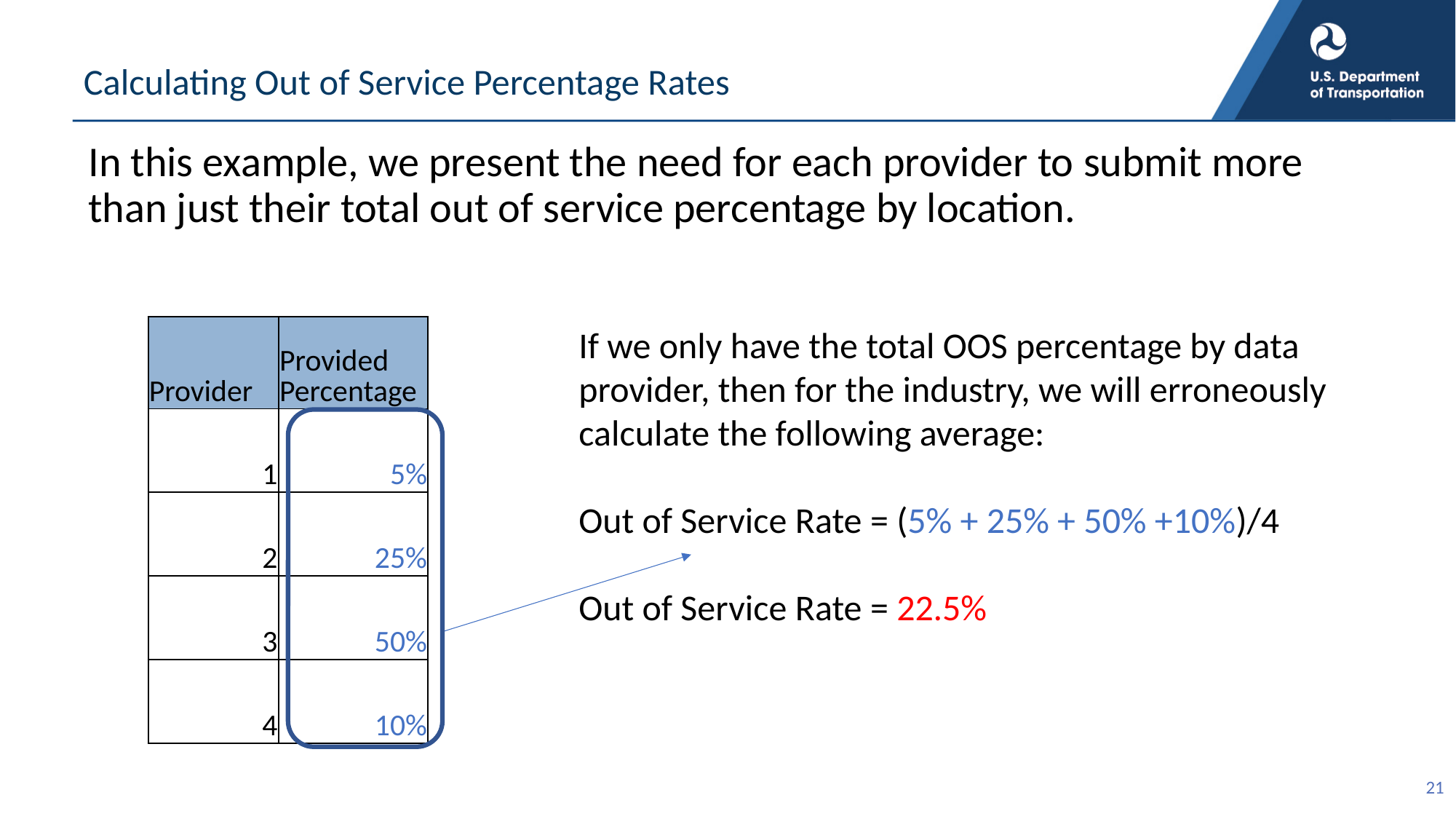

# Calculating Out of Service Percentage Rates
In this example, we present the need for each provider to submit more than just their total out of service percentage by location.
| Provider | Provided Percentage |
| --- | --- |
| 1 | 5% |
| 2 | 25% |
| 3 | 50% |
| 4 | 10% |
If we only have the total OOS percentage by data provider, then for the industry, we will erroneously calculate the following average:

Out of Service Rate = (5% + 25% + 50% +10%)/4

Out of Service Rate = 22.5%

21